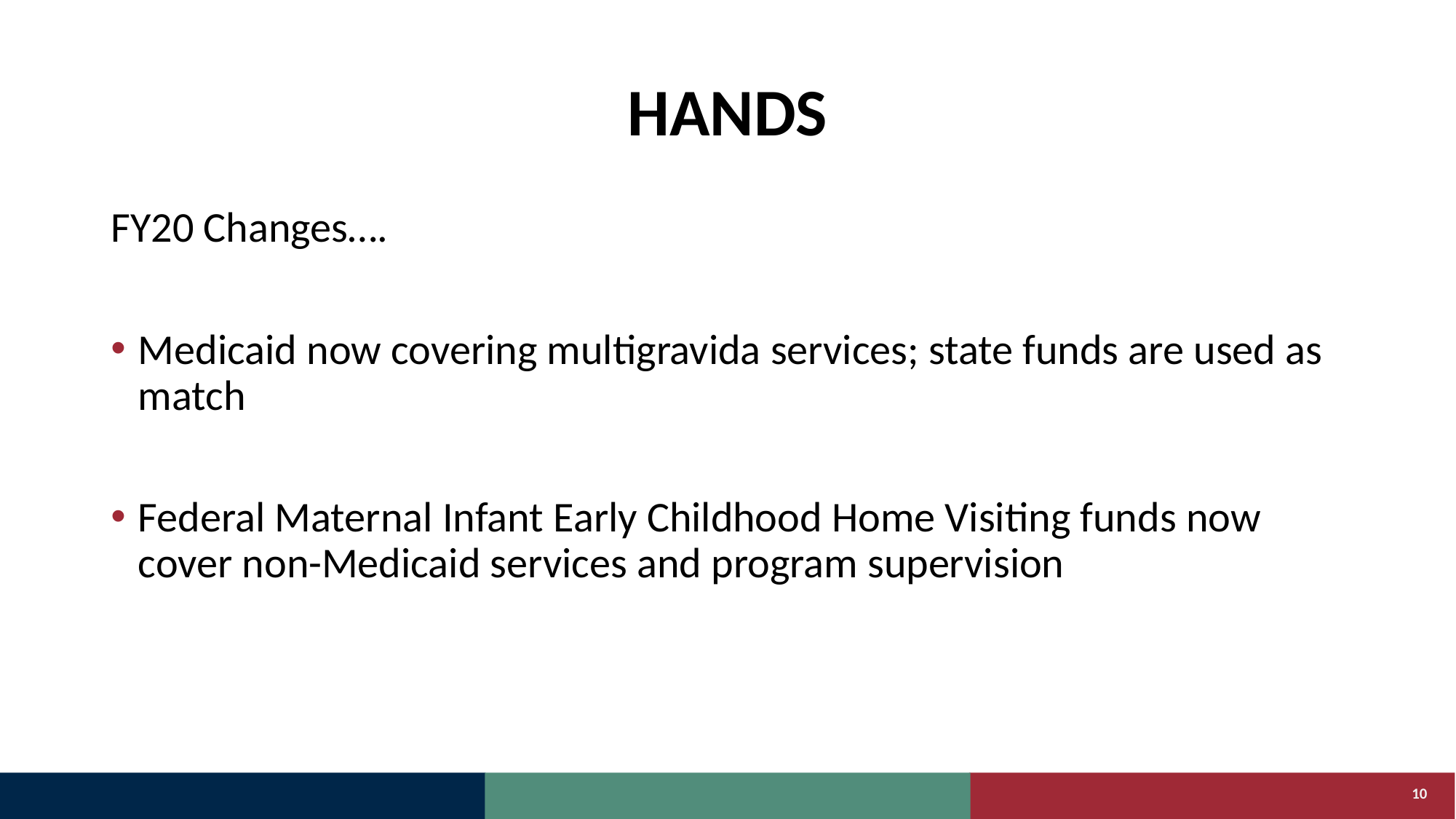

# HANDS
FY20 Changes….

Medicaid now covering multigravida services; state funds are used as match

Federal Maternal Infant Early Childhood Home Visiting funds now cover non-Medicaid services and program supervision
10